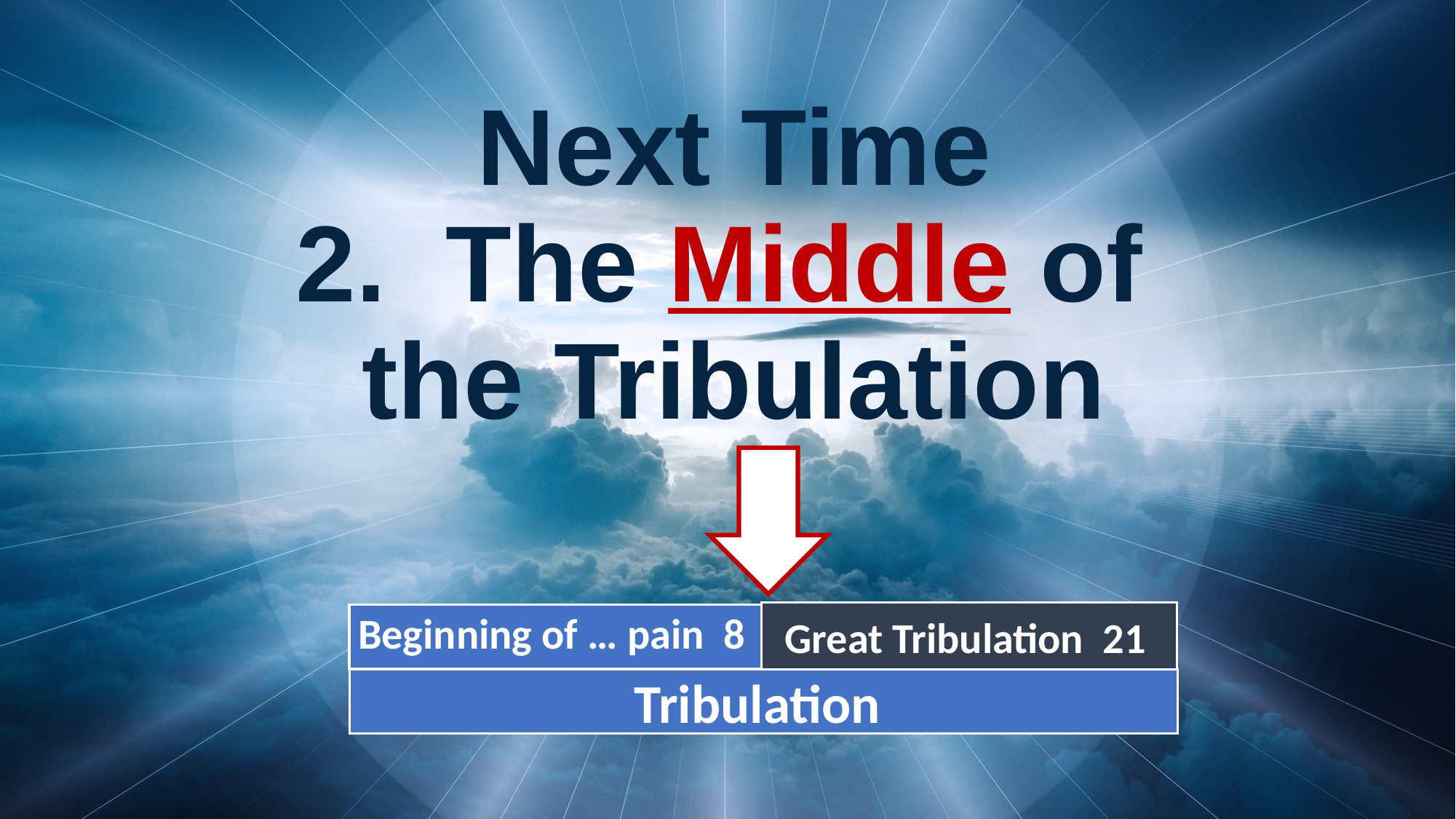

# Next Time 2.  The Middle of the Tribulation

Beginning of … pain  8

Great Tribulation  21
Tribulation